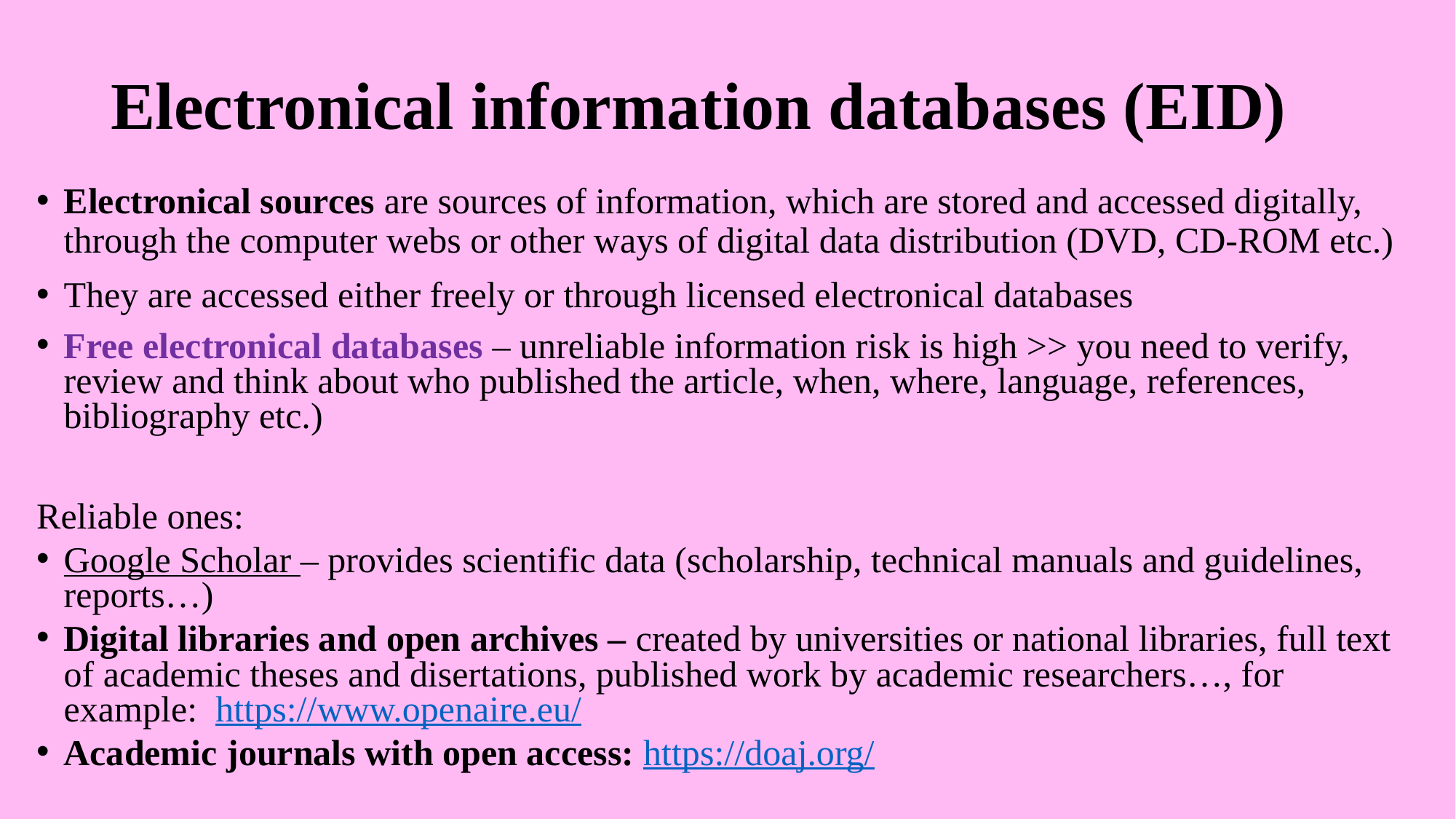

# Electronical information databases (EID)
Electronical sources are sources of information, which are stored and accessed digitally, through the computer webs or other ways of digital data distribution (DVD, CD-ROM etc.)
They are accessed either freely or through licensed electronical databases
Free electronical databases – unreliable information risk is high >> you need to verify, review and think about who published the article, when, where, language, references, bibliography etc.)

Reliable ones:
Google Scholar – provides scientific data (scholarship, technical manuals and guidelines, reports…)
Digital libraries and open archives – created by universities or national libraries, full text of academic theses and disertations, published work by academic researchers…, for example:  https://www.openaire.eu/
Academic journals with open access: https://doaj.org/